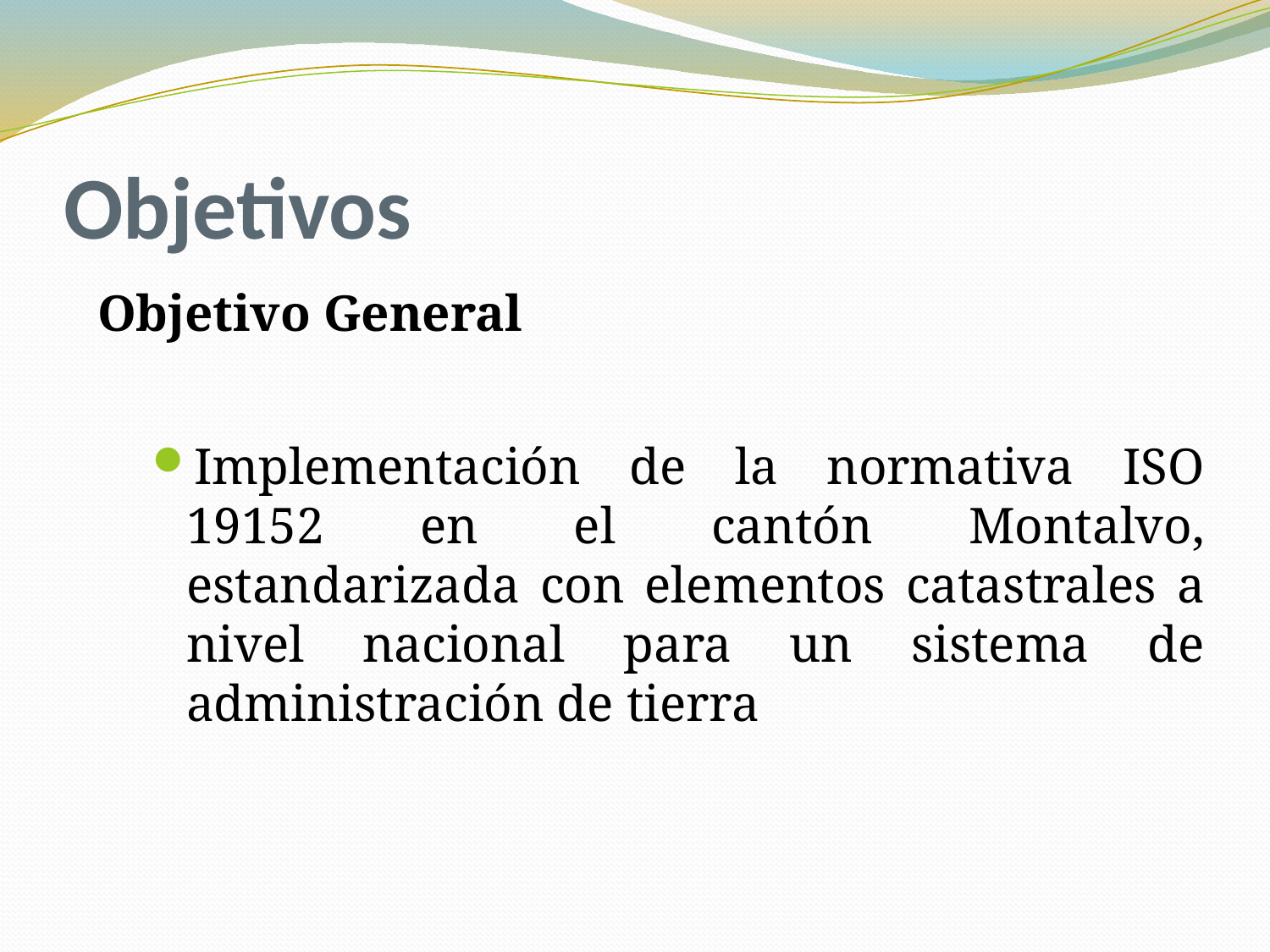

# Objetivos
Objetivo General

Implementación de la normativa ISO 19152 en el cantón Montalvo, estandarizada con elementos catastrales a nivel nacional para un sistema de administración de tierra